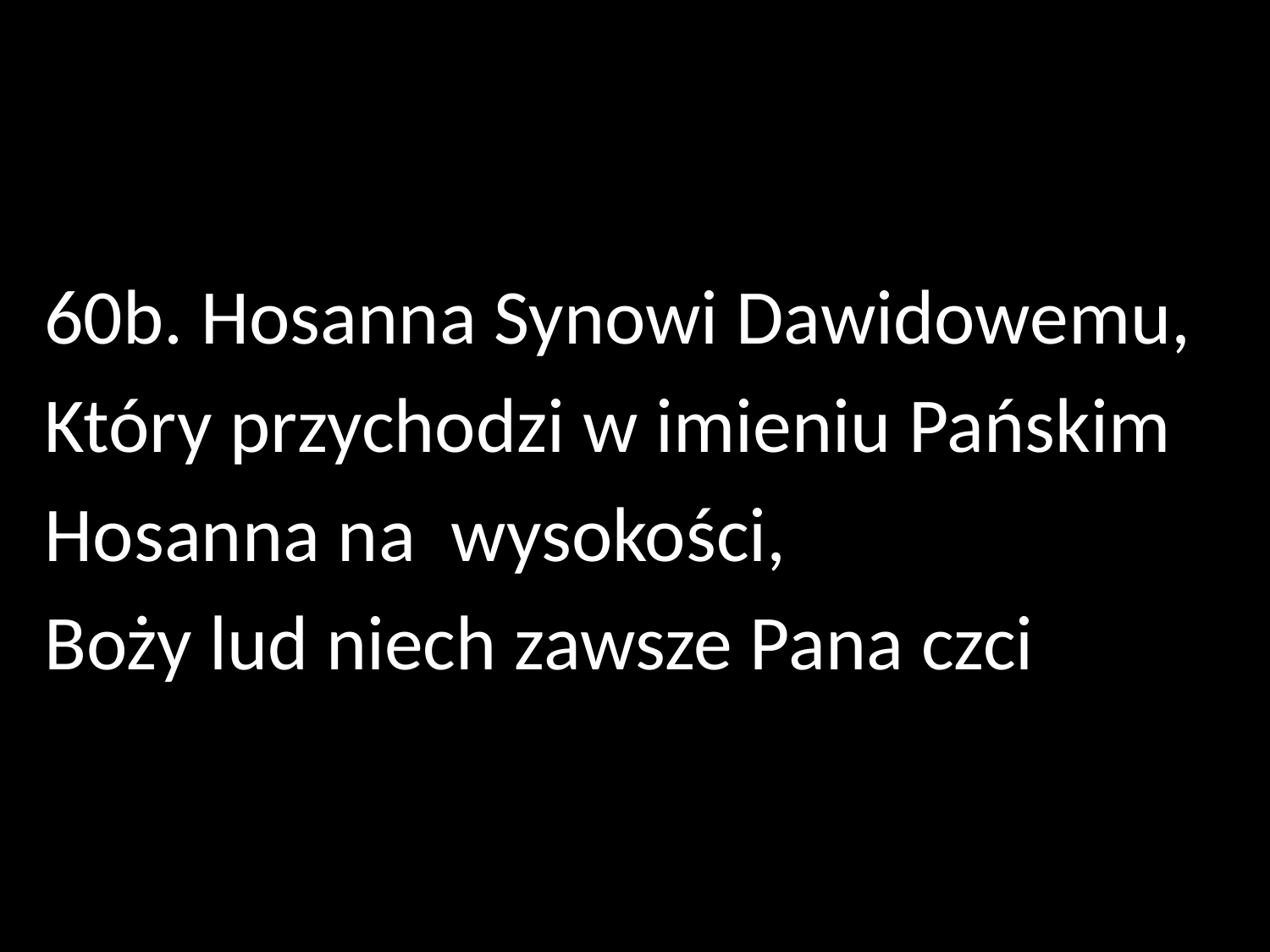

60b. Hosanna Synowi Dawidowemu,
Który przychodzi w imieniu Pańskim
Hosanna na  wysokości,
Boży lud niech zawsze Pana czci